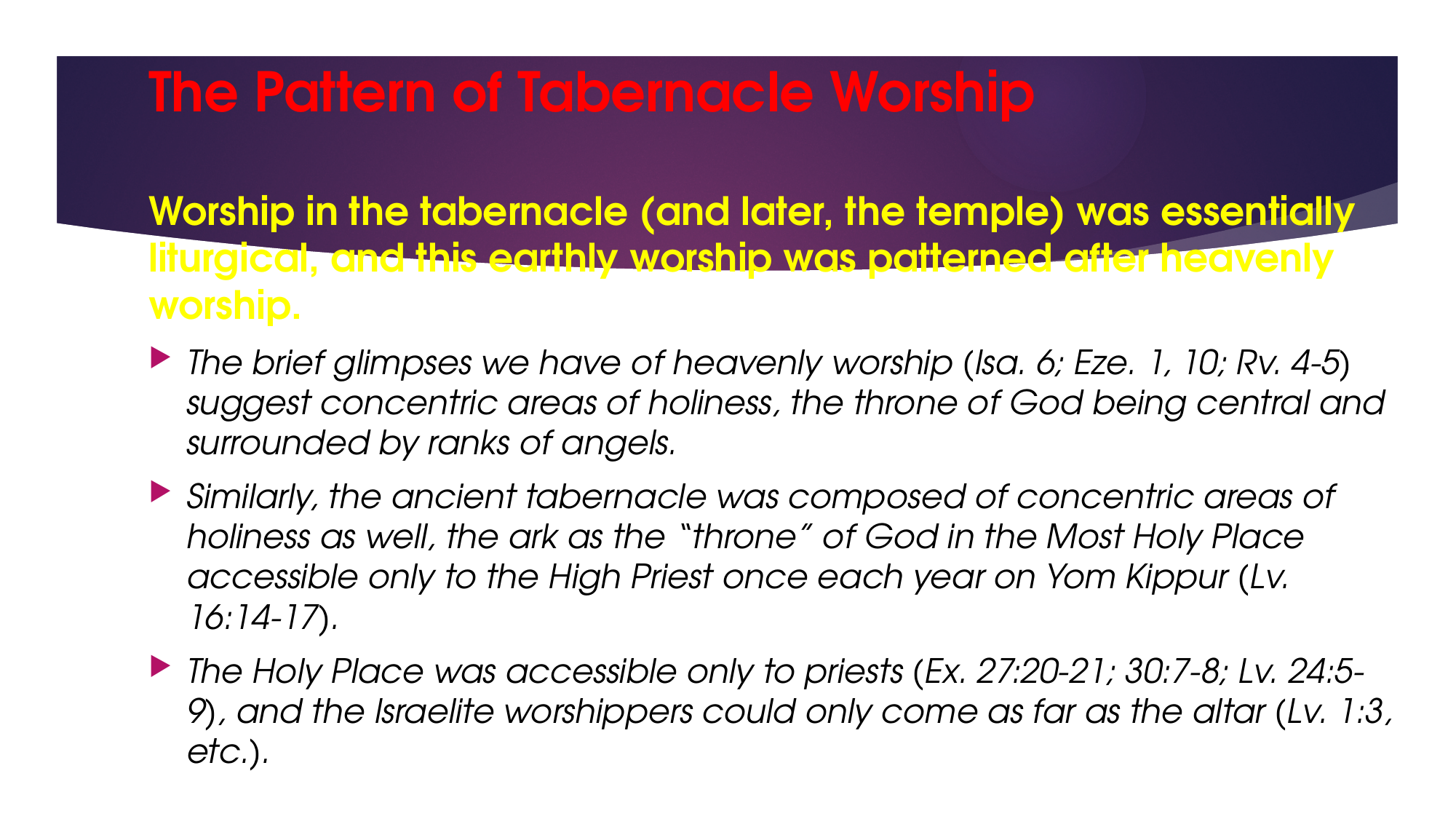

# The Pattern of Tabernacle Worship
Worship in the tabernacle (and later, the temple) was essentially liturgical, and this earthly worship was patterned after heavenly worship.
The brief glimpses we have of heavenly worship (Isa. 6; Eze. 1, 10; Rv. 4-5) suggest concentric areas of holiness, the throne of God being central and surrounded by ranks of angels.
Similarly, the ancient tabernacle was composed of concentric areas of holiness as well, the ark as the “throne” of God in the Most Holy Place accessible only to the High Priest once each year on Yom Kippur (Lv. 16:14-17).
The Holy Place was accessible only to priests (Ex. 27:20-21; 30:7-8; Lv. 24:5-9), and the Israelite worshippers could only come as far as the altar (Lv. 1:3, etc.).